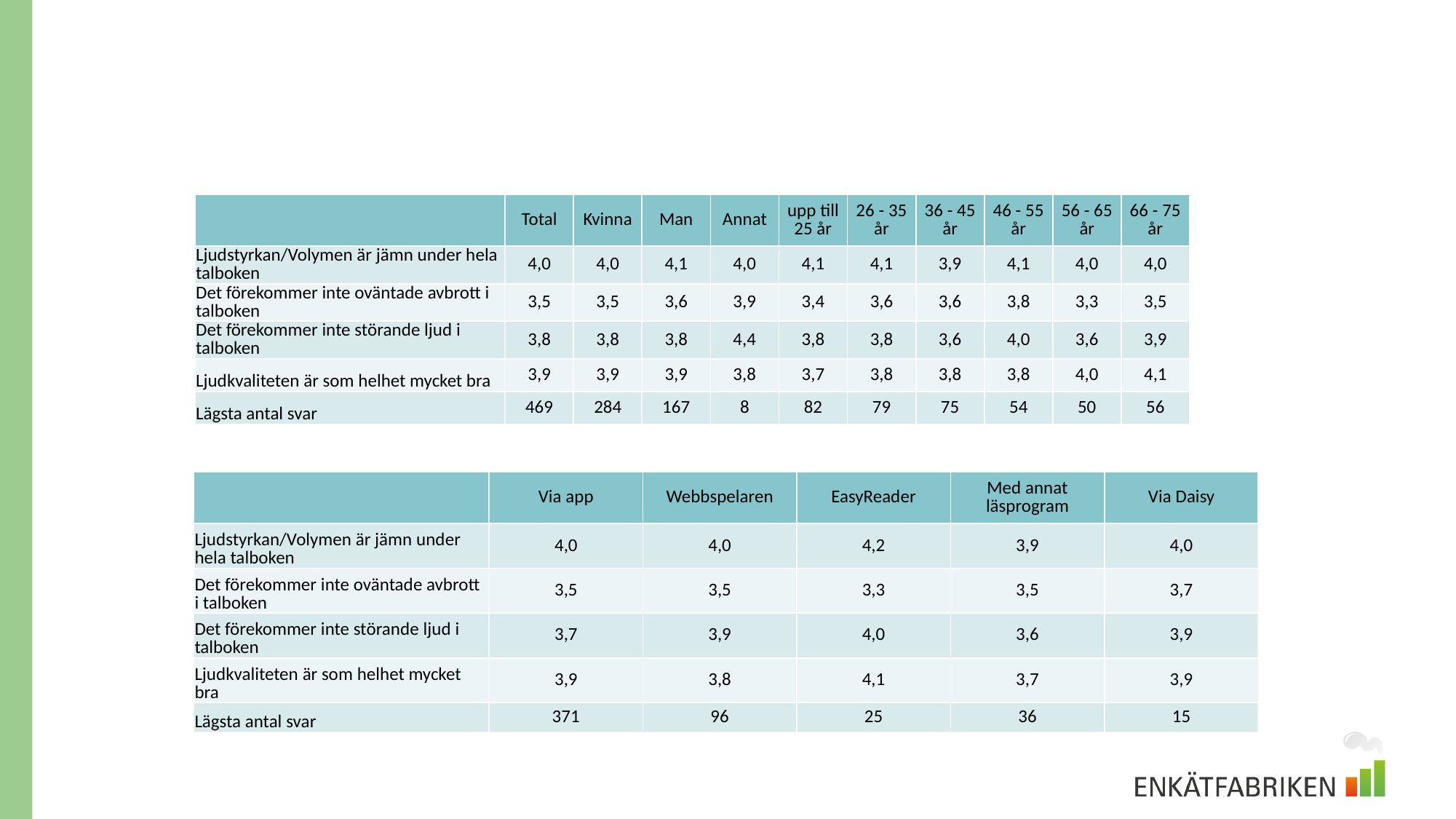

# Generellt
|  | Total | Kvinna | Man | Annat | upp till 25 år | 26 - 35 år | 36 - 45 år | 46 - 55 år | 56 - 65 år | 66 - 75 år |
| --- | --- | --- | --- | --- | --- | --- | --- | --- | --- | --- |
| Ljudstyrkan/Volymen är jämn under hela talboken | 4,0 | 4,0 | 4,1 | 4,0 | 4,1 | 4,1 | 3,9 | 4,1 | 4,0 | 4,0 |
| Det förekommer inte oväntade avbrott i talboken | 3,5 | 3,5 | 3,6 | 3,9 | 3,4 | 3,6 | 3,6 | 3,8 | 3,3 | 3,5 |
| Det förekommer inte störande ljud i talboken | 3,8 | 3,8 | 3,8 | 4,4 | 3,8 | 3,8 | 3,6 | 4,0 | 3,6 | 3,9 |
| Ljudkvaliteten är som helhet mycket bra | 3,9 | 3,9 | 3,9 | 3,8 | 3,7 | 3,8 | 3,8 | 3,8 | 4,0 | 4,1 |
| Lägsta antal svar | 469 | 284 | 167 | 8 | 82 | 79 | 75 | 54 | 50 | 56 |
|  | Via app | Webbspelaren | EasyReader | Med annat läsprogram | Via Daisy |
| --- | --- | --- | --- | --- | --- |
| Ljudstyrkan/Volymen är jämn under hela talboken | 4,0 | 4,0 | 4,2 | 3,9 | 4,0 |
| Det förekommer inte oväntade avbrott i talboken | 3,5 | 3,5 | 3,3 | 3,5 | 3,7 |
| Det förekommer inte störande ljud i talboken | 3,7 | 3,9 | 4,0 | 3,6 | 3,9 |
| Ljudkvaliteten är som helhet mycket bra | 3,9 | 3,8 | 4,1 | 3,7 | 3,9 |
| Lägsta antal svar | 371 | 96 | 25 | 36 | 15 |